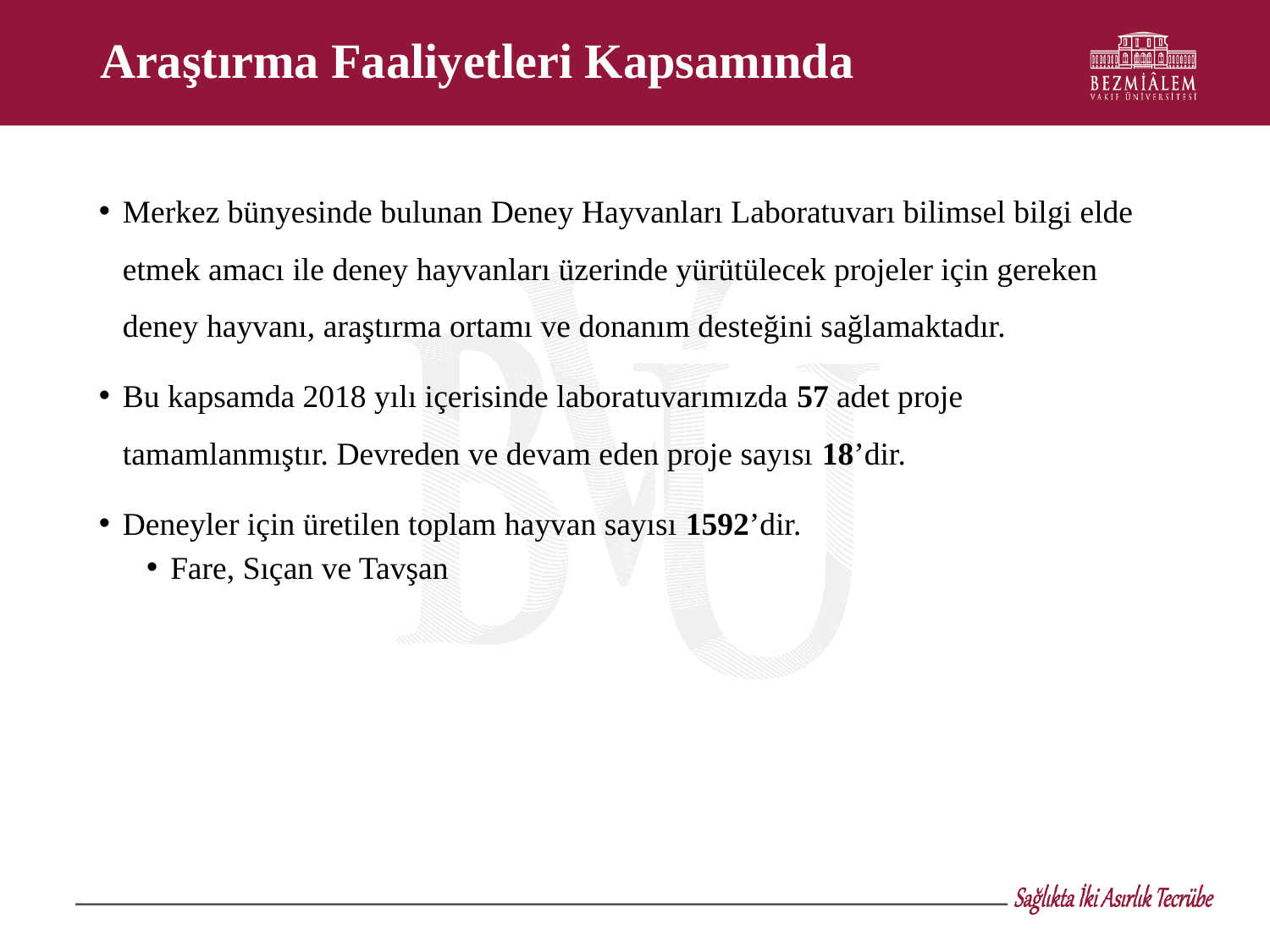

# Araştırma Faaliyetleri Kapsamında
Merkez bünyesinde bulunan Deney Hayvanları Laboratuvarı bilimsel bilgi elde etmek amacı ile deney hayvanları üzerinde yürütülecek projeler için gereken deney hayvanı, araştırma ortamı ve donanım desteğini sağlamaktadır.
Bu kapsamda 2018 yılı içerisinde laboratuvarımızda 57 adet proje tamamlanmıştır. Devreden ve devam eden proje sayısı 18’dir.
Deneyler için üretilen toplam hayvan sayısı 1592’dir.
Fare, Sıçan ve Tavşan